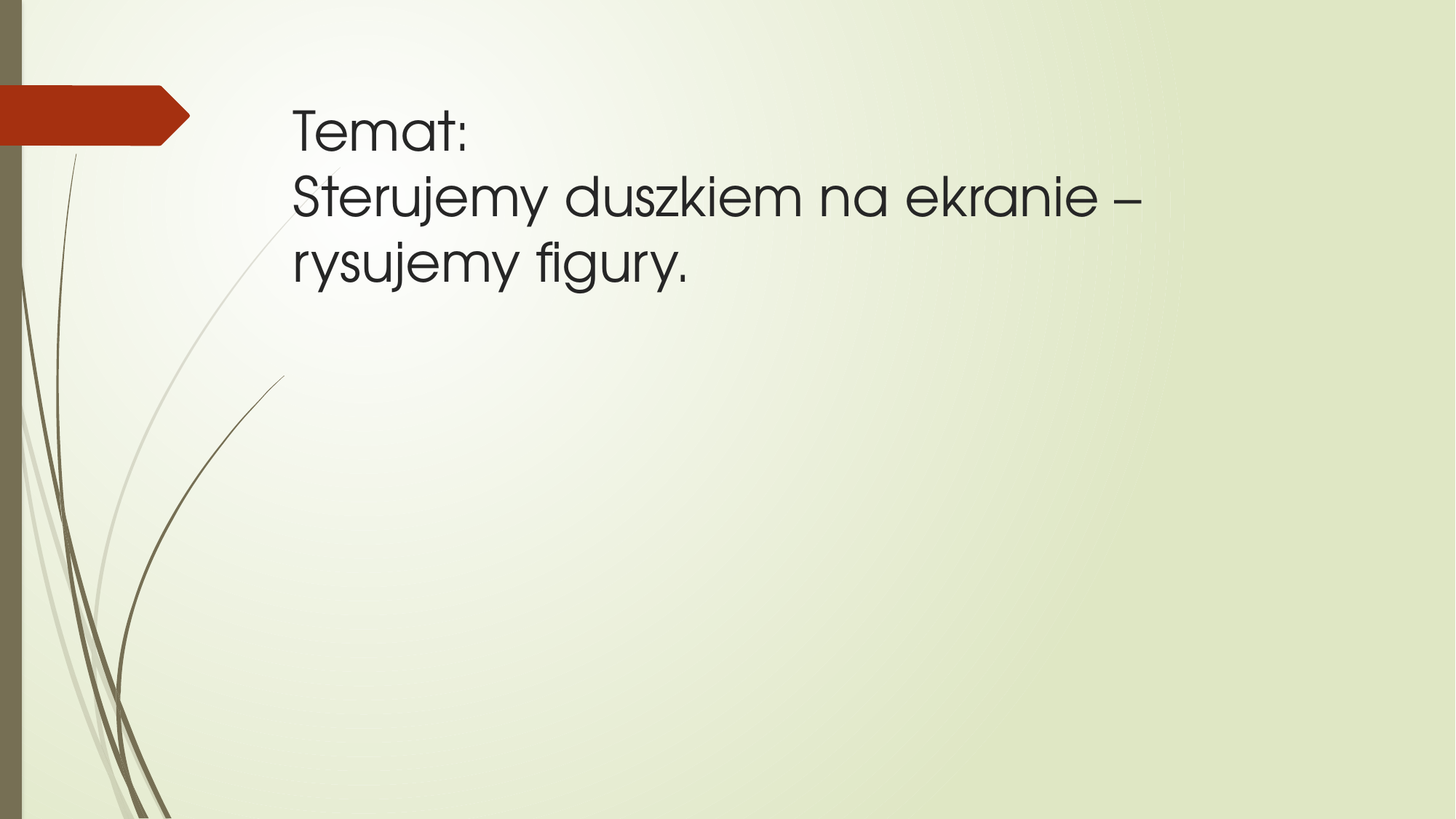

# Temat: Sterujemy duszkiem na ekranie – rysujemy figury.